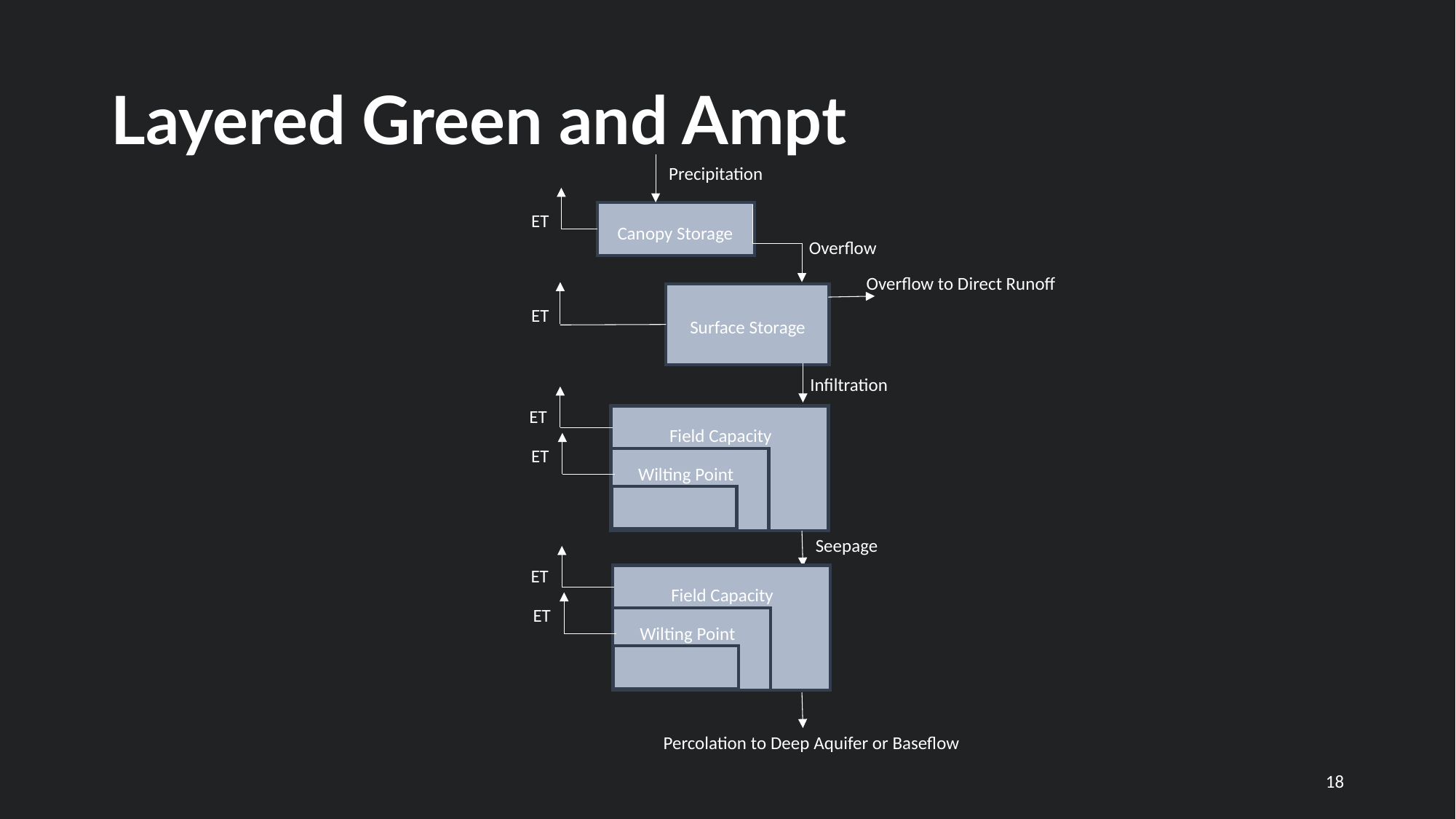

# Layered Green and Ampt
Precipitation

ET
Canopy Storage
Overflow
Overflow to Direct Runoff

ET
Surface Storage
Infiltration
ET

Field Capacity
ET

Wilting Point

Seepage
ET

Field Capacity
ET

Wilting Point

Percolation to Deep Aquifer or Baseflow
18